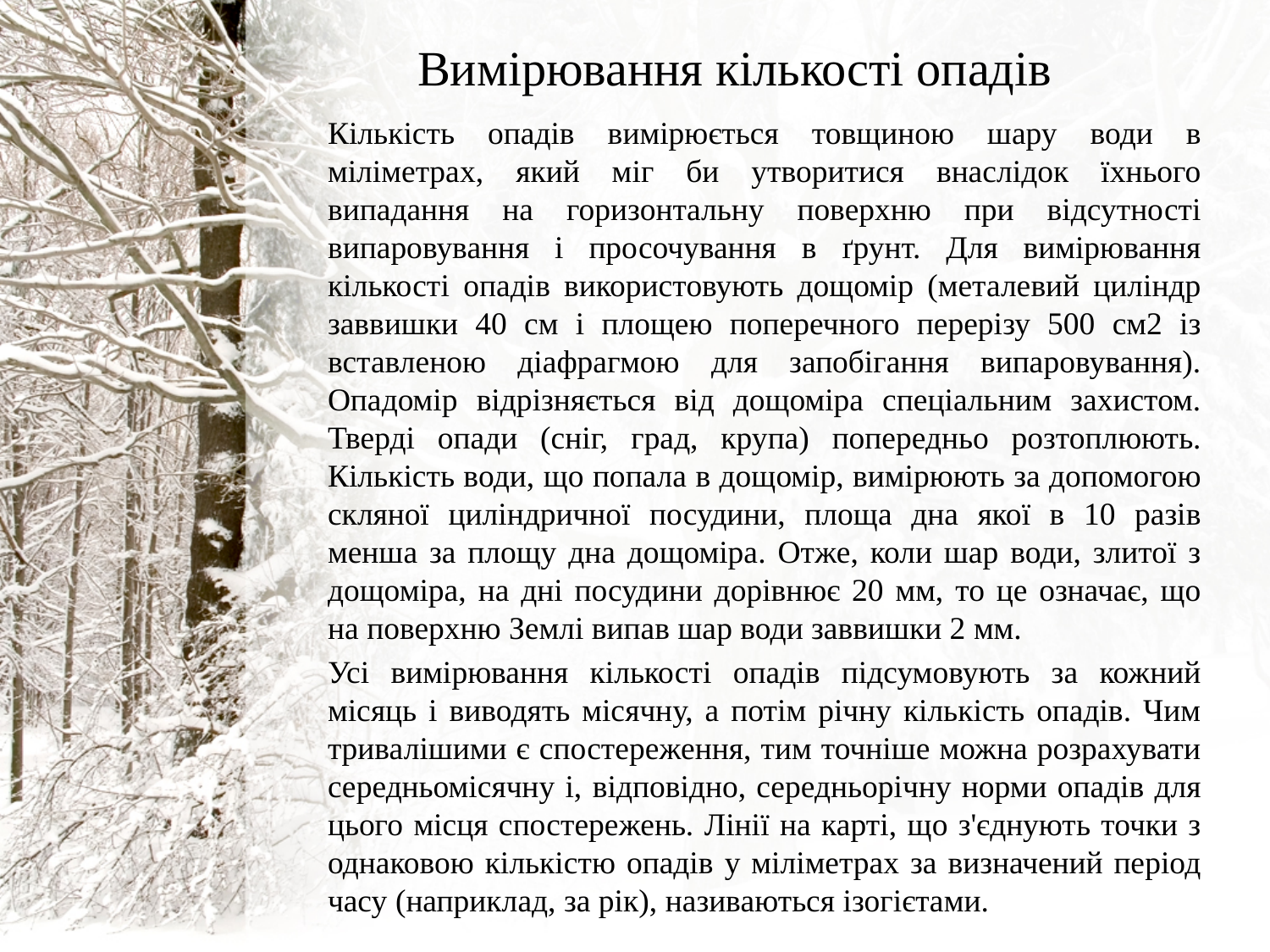

# Вимірювання кількості опадів
Кількість опадів вимірюється товщиною шару води в міліметрах, який міг би утворитися внаслідок їхнього випадання на горизонтальну поверхню при відсутності випаровування і просочування в ґрунт. Для вимірювання кількості опадів використовують дощомір (металевий циліндр заввишки 40 см і площею поперечного перерізу 500 см2 із вставленою діафрагмою для запобігання випаровування). Опадомір відрізняється від дощоміра спеціальним захистом. Тверді опади (сніг, град, крупа) попередньо розтоплюють. Кількість води, що попала в дощомір, вимірюють за допомогою скляної циліндричної посудини, площа дна якої в 10 разів менша за площу дна дощоміра. Отже, коли шар води, злитої з дощоміра, на дні посудини дорівнює 20 мм, то це означає, що на поверхню Землі випав шар води заввишки 2 мм.
Усі вимірювання кількості опадів підсумовують за кожний місяць і виводять місячну, а потім річну кількість опадів. Чим тривалішими є спостереження, тим точніше можна розрахувати середньомісячну і, відповідно, середньорічну норми опадів для цього місця спостережень. Лінії на карті, що з'єднують точки з однаковою кількістю опадів у міліметрах за визначений період часу (наприклад, за рік), називаються ізогієтами.